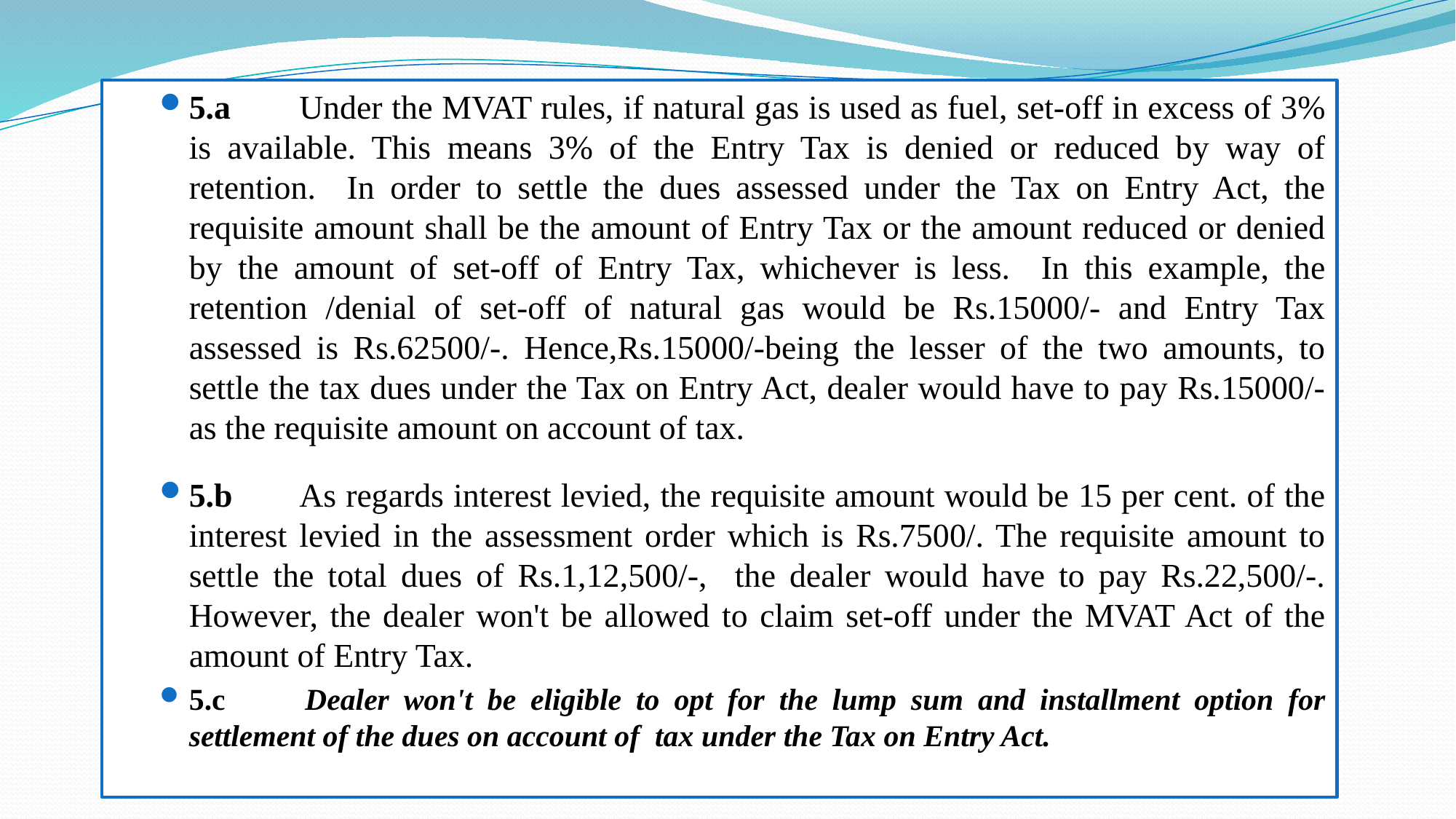

5.a 	Under the MVAT rules, if natural gas is used as fuel, set-off in excess of 3% is available. This means 3% of the Entry Tax is denied or reduced by way of retention.  In order to settle the dues assessed under the Tax on Entry Act, the requisite amount shall be the amount of Entry Tax or the amount reduced or denied by the amount of set-off of Entry Tax, whichever is less.  In this example, the retention /denial of set-off of natural gas would be Rs.15000/- and Entry Tax assessed is Rs.62500/-. Hence,Rs.15000/-being the lesser of the two amounts, to settle the tax dues under the Tax on Entry Act, dealer would have to pay Rs.15000/-as the requisite amount on account of tax.

5.b 	As regards interest levied, the requisite amount would be 15 per cent. of the interest levied in the assessment order which is Rs.7500/. The requisite amount to settle the total dues of Rs.1,12,500/-,  the dealer would have to pay Rs.22,500/-. However, the dealer won't be allowed to claim set-off under the MVAT Act of the amount of Entry Tax.
5.c 	Dealer won't be eligible to opt for the lump sum and installment option for settlement of the dues on account of  tax under the Tax on Entry Act.